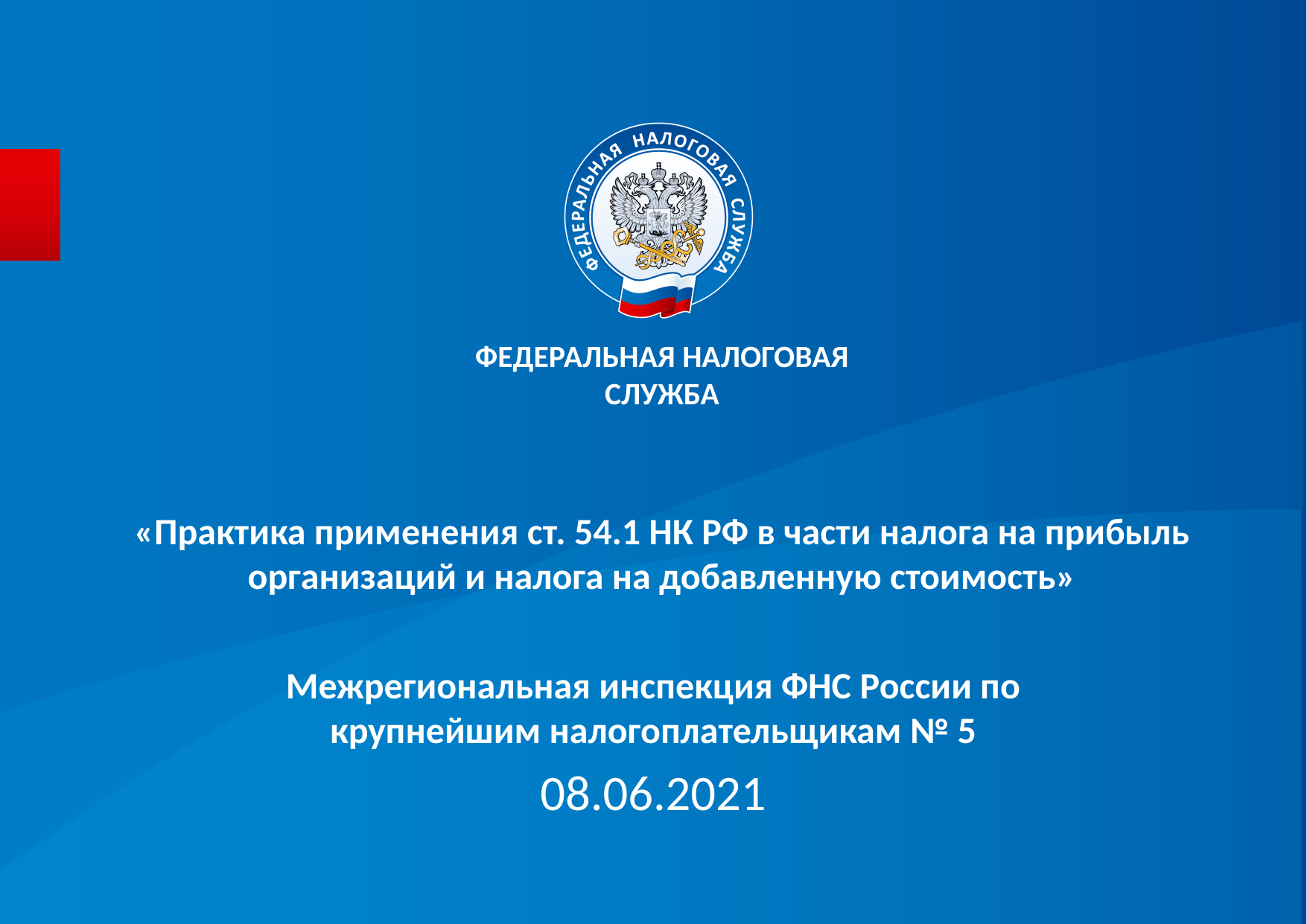

ФЕДЕРАЛЬНАЯ НАЛОГОВАЯ СЛУЖБА
# «Практика применения ст. 54.1 НК РФ в части налога на прибыль организаций и налога на добавленную стоимость»
Межрегиональная инспекция ФНС России по крупнейшим налогоплательщикам № 5
08.06.2021